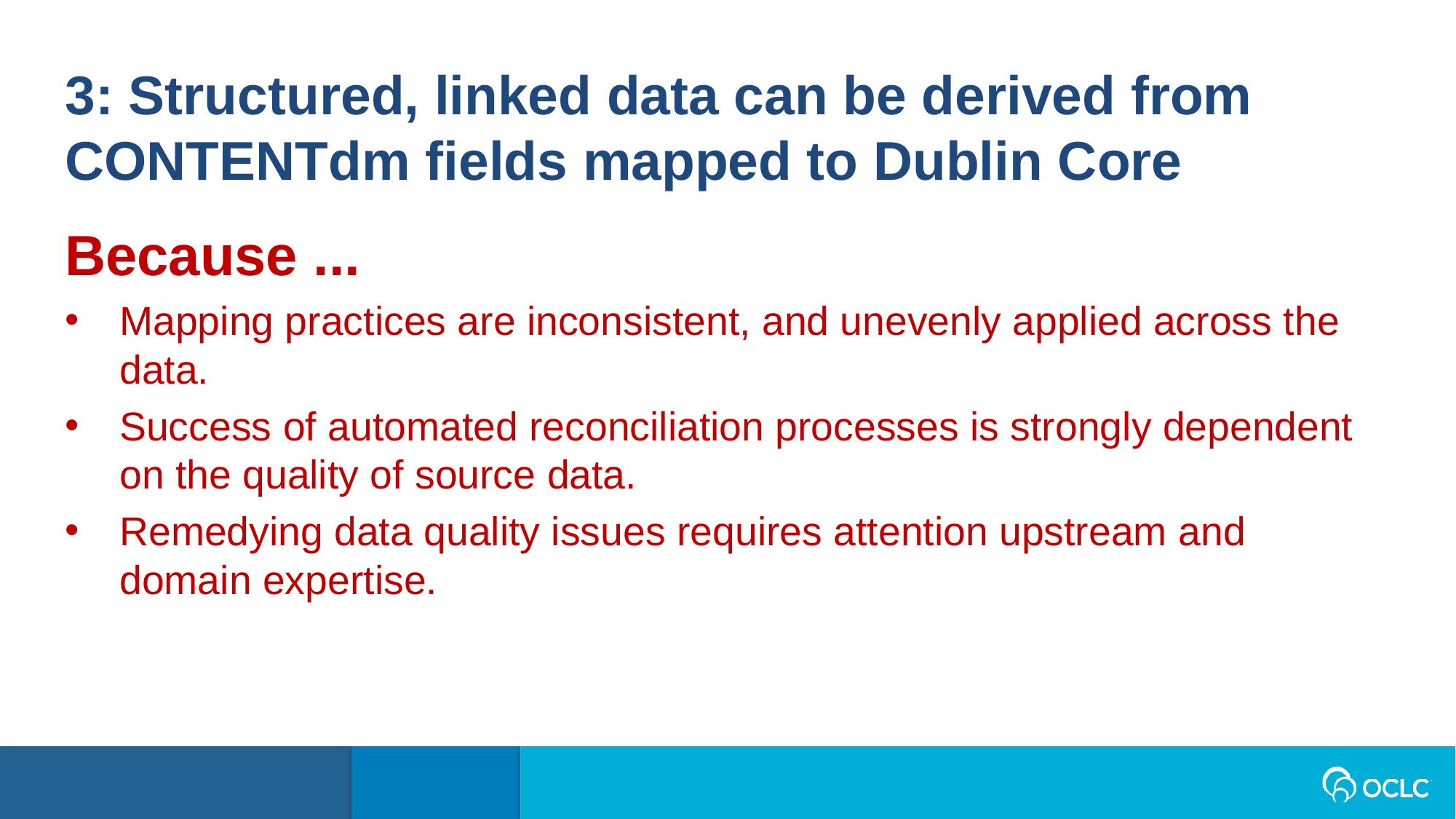

3: Structured, linked data can be derived from CONTENTdm fields mapped to Dublin Core

Because ...
Mapping practices are inconsistent, and unevenly applied across the data.
Success of automated reconciliation processes is strongly dependent on the quality of source data.
Remedying data quality issues requires attention upstream and domain expertise.